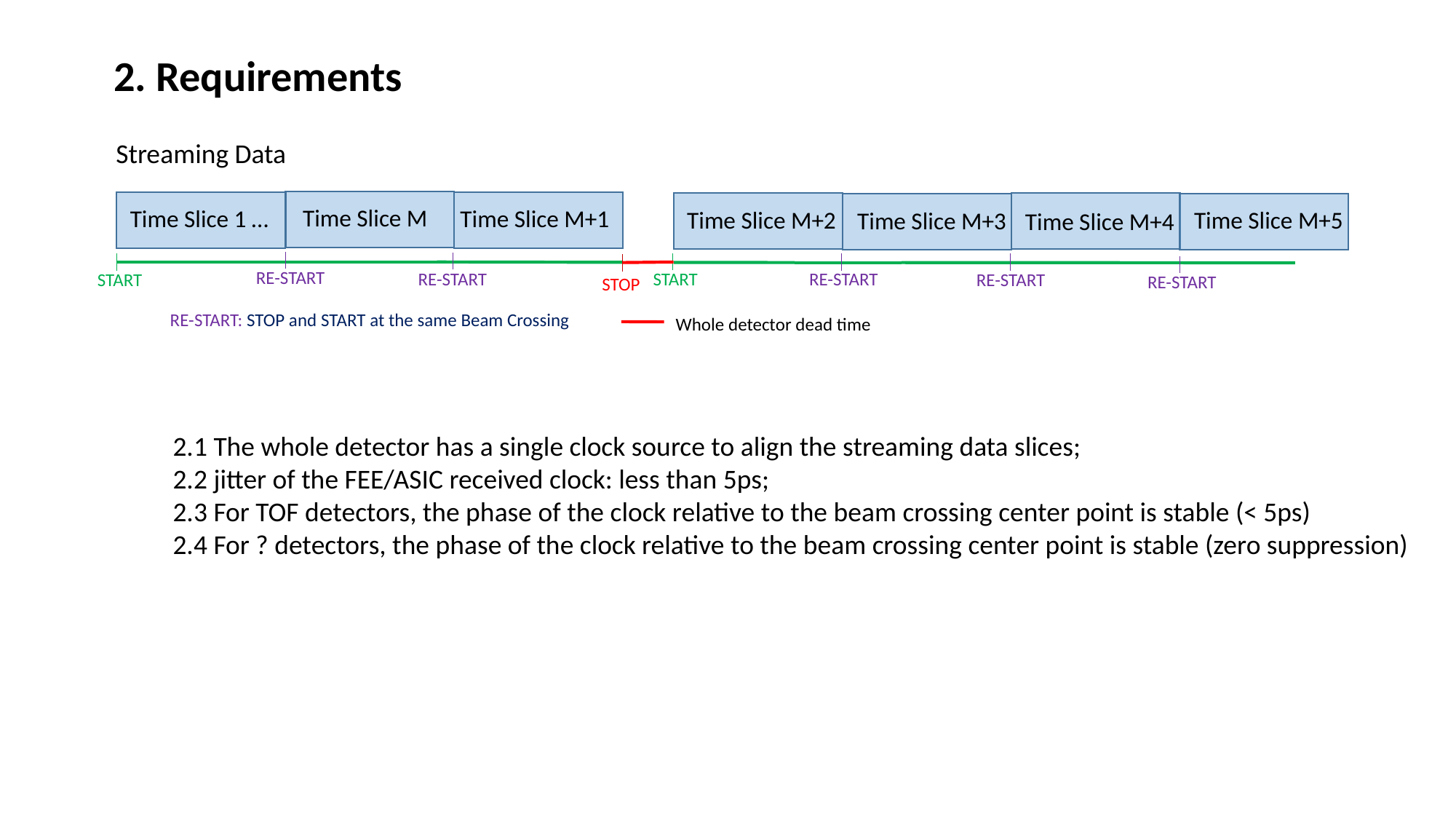

2. Requirements
Streaming Data

Time Slice M
Time Slice 1 …
Time Slice M+1
Time Slice M+2
Time Slice M+5
Time Slice M+3
Time Slice M+4
RE-START
START
RE-START
RE-START
START
RE-START
RE-START
STOP
RE-START: STOP and START at the same Beam Crossing
Whole detector dead time
2.1 The whole detector has a single clock source to align the streaming data slices;
2.2 jitter of the FEE/ASIC received clock: less than 5ps;
2.3 For TOF detectors, the phase of the clock relative to the beam crossing center point is stable (< 5ps)
2.4 For ? detectors, the phase of the clock relative to the beam crossing center point is stable (zero suppression)